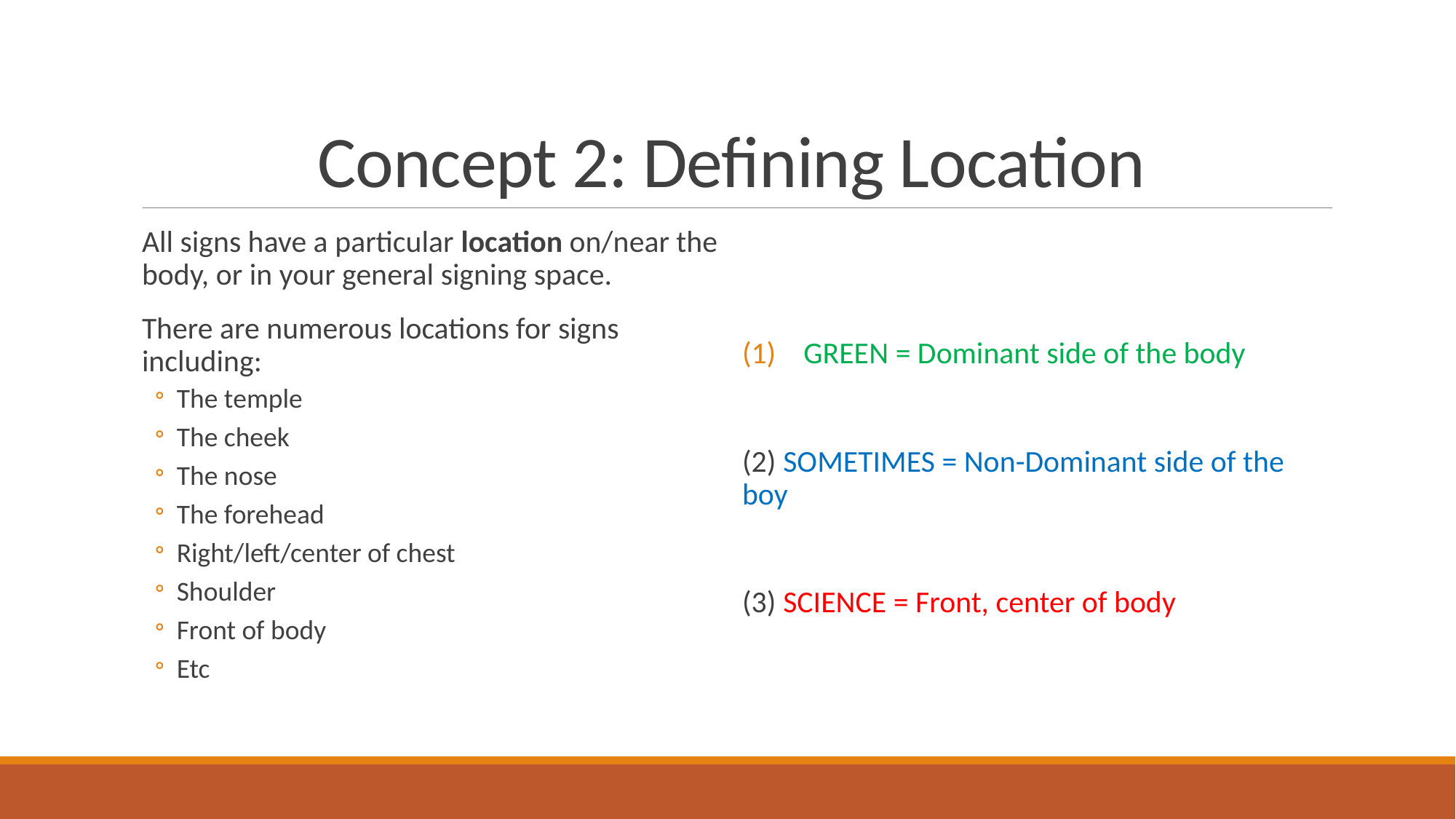

# Concept 2: Defining Location
All signs have a particular location on/near the body, or in your general signing space.
There are numerous locations for signs including:
The temple
The cheek
The nose
The forehead
Right/left/center of chest
Shoulder
Front of body
Etc

GREEN = Dominant side of the body

(2) SOMETIMES = Non-Dominant side of the boy

(3) SCIENCE = Front, center of body